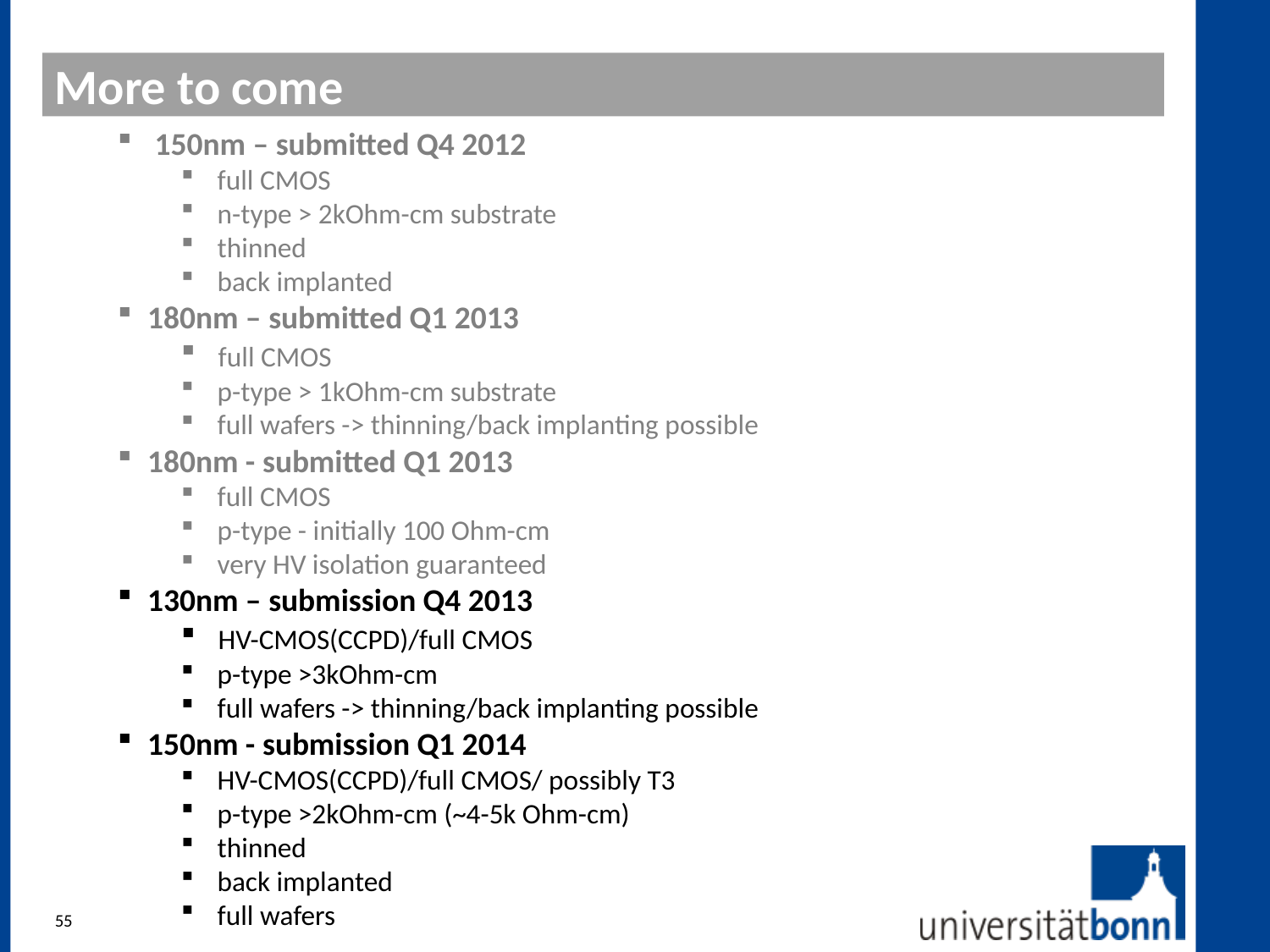

More to come
#
 150nm – submitted Q4 2012
 full CMOS
 n-type > 2kOhm-cm substrate
 thinned
 back implanted
180nm – submitted Q1 2013
 full CMOS
 p-type > 1kOhm-cm substrate
 full wafers -> thinning/back implanting possible
180nm - submitted Q1 2013
 full CMOS
 p-type - initially 100 Ohm-cm
 very HV isolation guaranteed
130nm – submission Q4 2013
 HV-CMOS(CCPD)/full CMOS
 p-type >3kOhm-cm
 full wafers -> thinning/back implanting possible
150nm - submission Q1 2014
 HV-CMOS(CCPD)/full CMOS/ possibly T3
 p-type >2kOhm-cm (~4-5k Ohm-cm)
 thinned
 back implanted
 full wafers
55